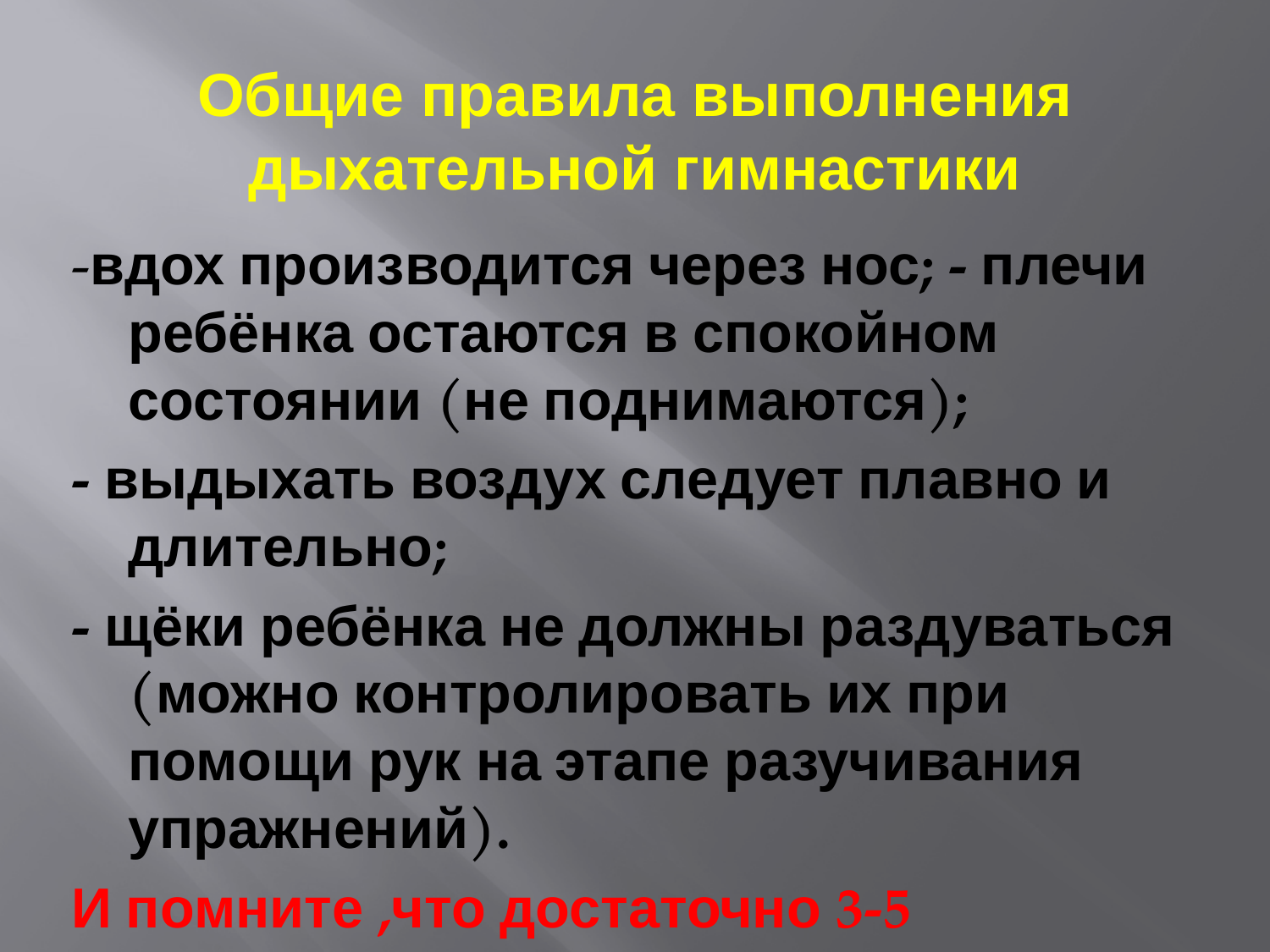

# Общие правила выполнения дыхательной гимнастики
-вдох производится через нос; - плечи ребёнка остаются в спокойном состоянии (не поднимаются);
- выдыхать воздух следует плавно и длительно;
- щёки ребёнка не должны раздуваться (можно контролировать их при помощи рук на этапе разучивания упражнений).
И помните ,что достаточно 3-5 повторений!